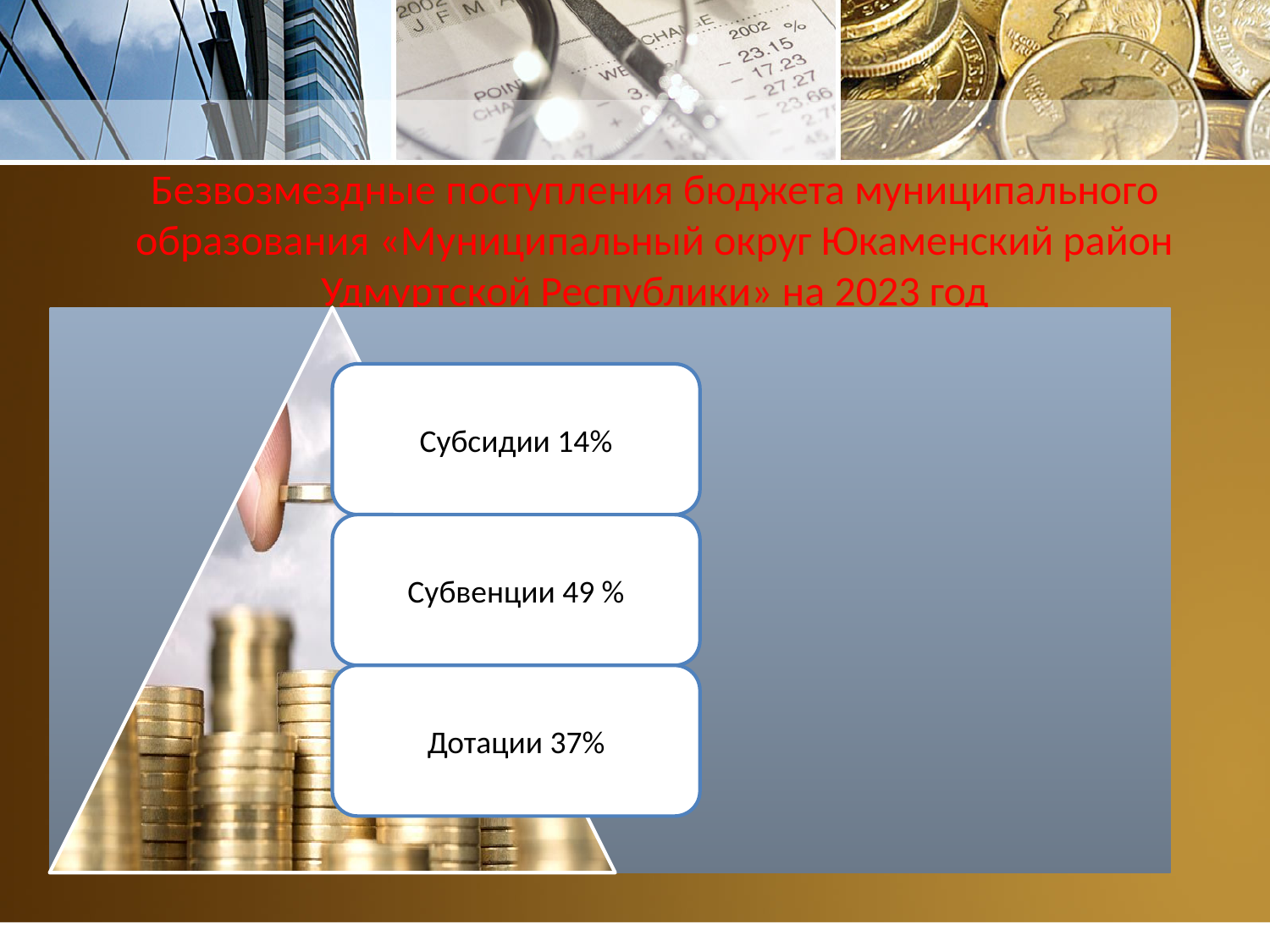

# Безвозмездные поступления бюджета муниципального образования «Муниципальный округ Юкаменский район Удмуртской Республики» на 2023 год
Субсидии 14%
Субвенции 49 %
Дотации 37%